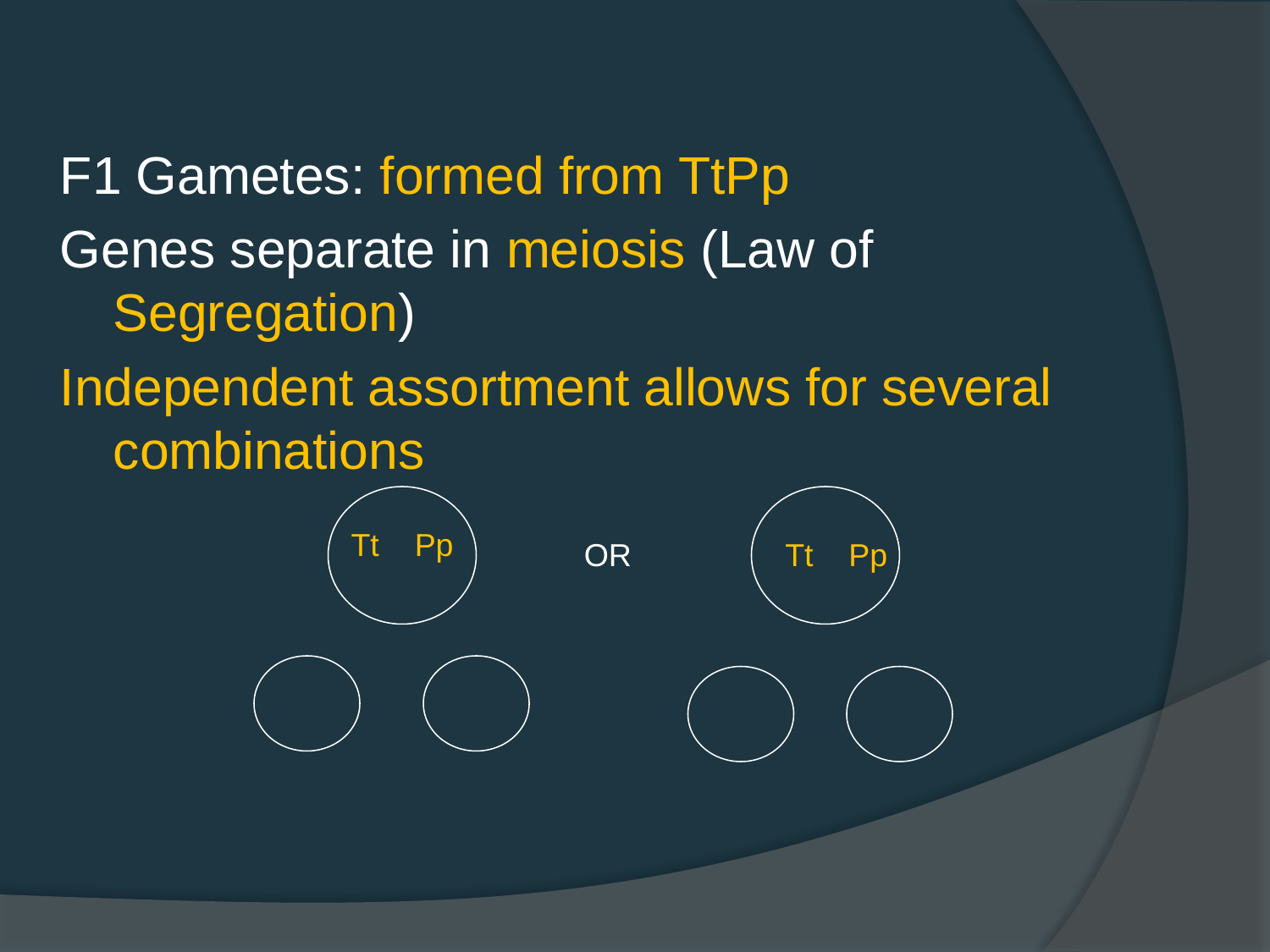

F1 Gametes: formed from TtPp
Genes separate in meiosis (Law of Segregation)
Independent assortment allows for several combinations

Tt    Pp
OR
Tt    Pp